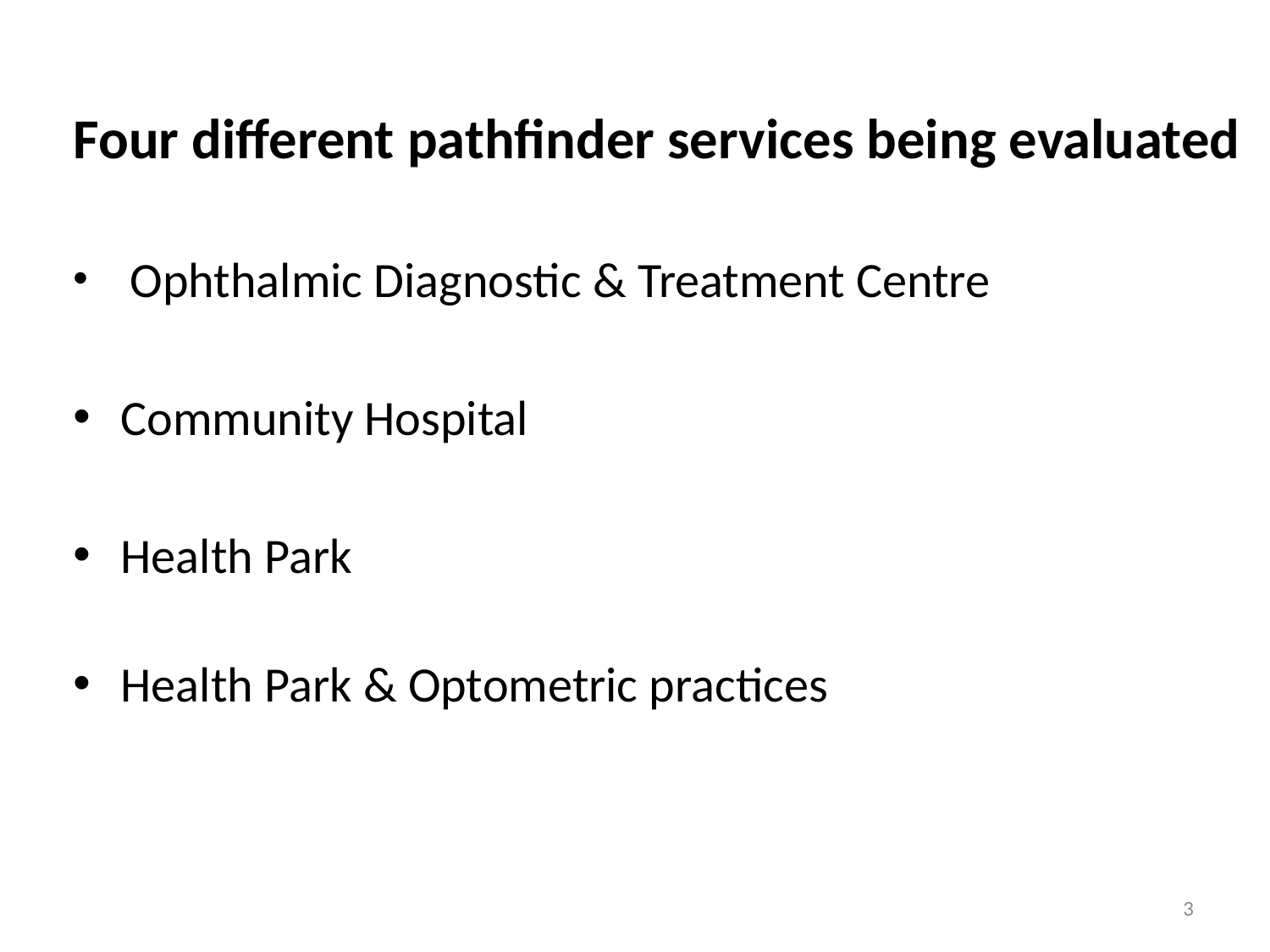

Four different pathfinder services being evaluated
 Ophthalmic Diagnostic & Treatment Centre

Community Hospital

Health Park
Health Park & Optometric practices

3